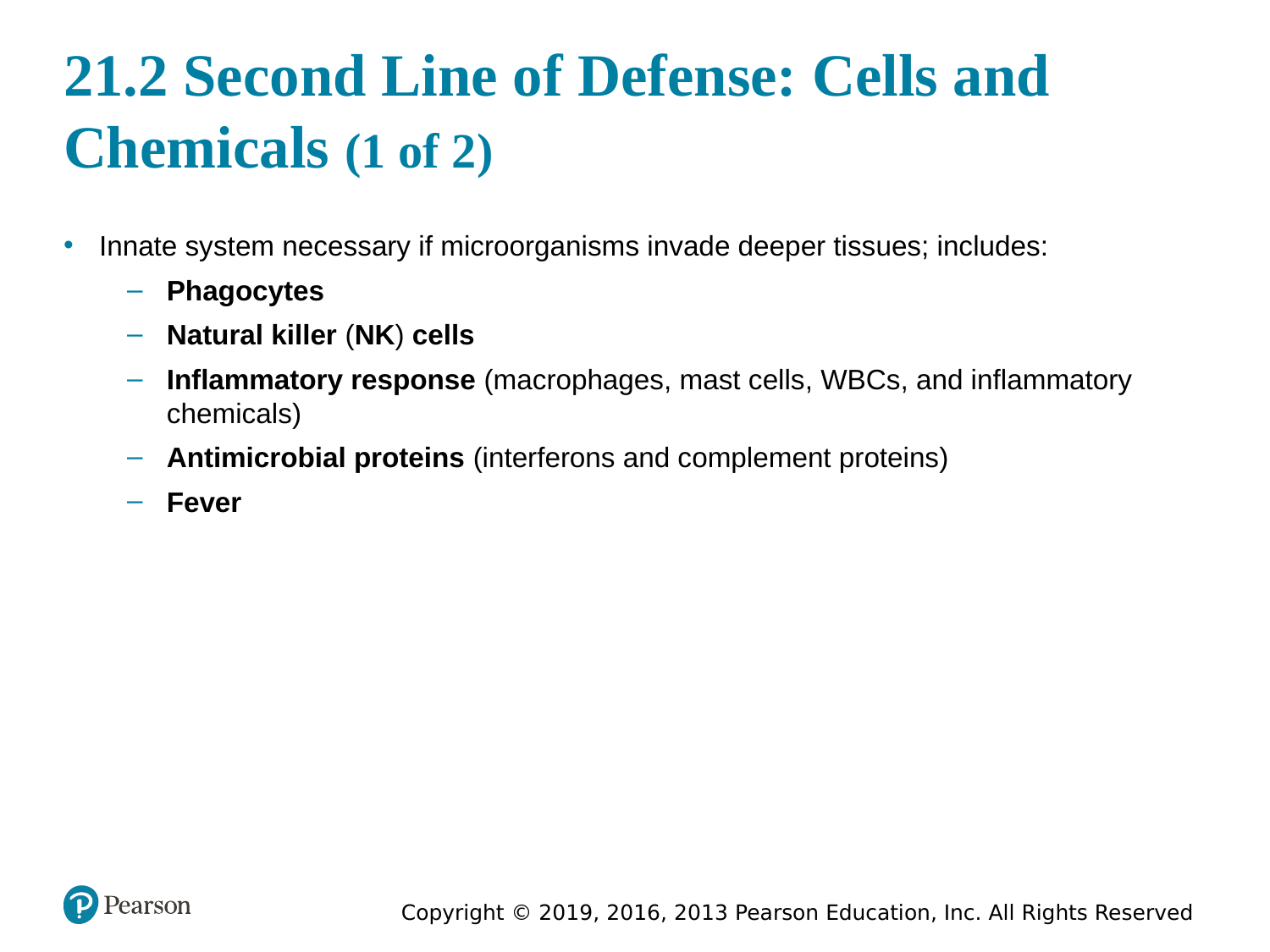

# 21.2 Second Line of Defense: Cells and Chemicals (1 of 2)
Innate system necessary if microorganisms invade deeper tissues; includes:
Phagocytes
Natural killer (NK) cells
Inflammatory response (macrophages, mast cells, WBCs, and inflammatory chemicals)
Antimicrobial proteins (interferons and complement proteins)
Fever